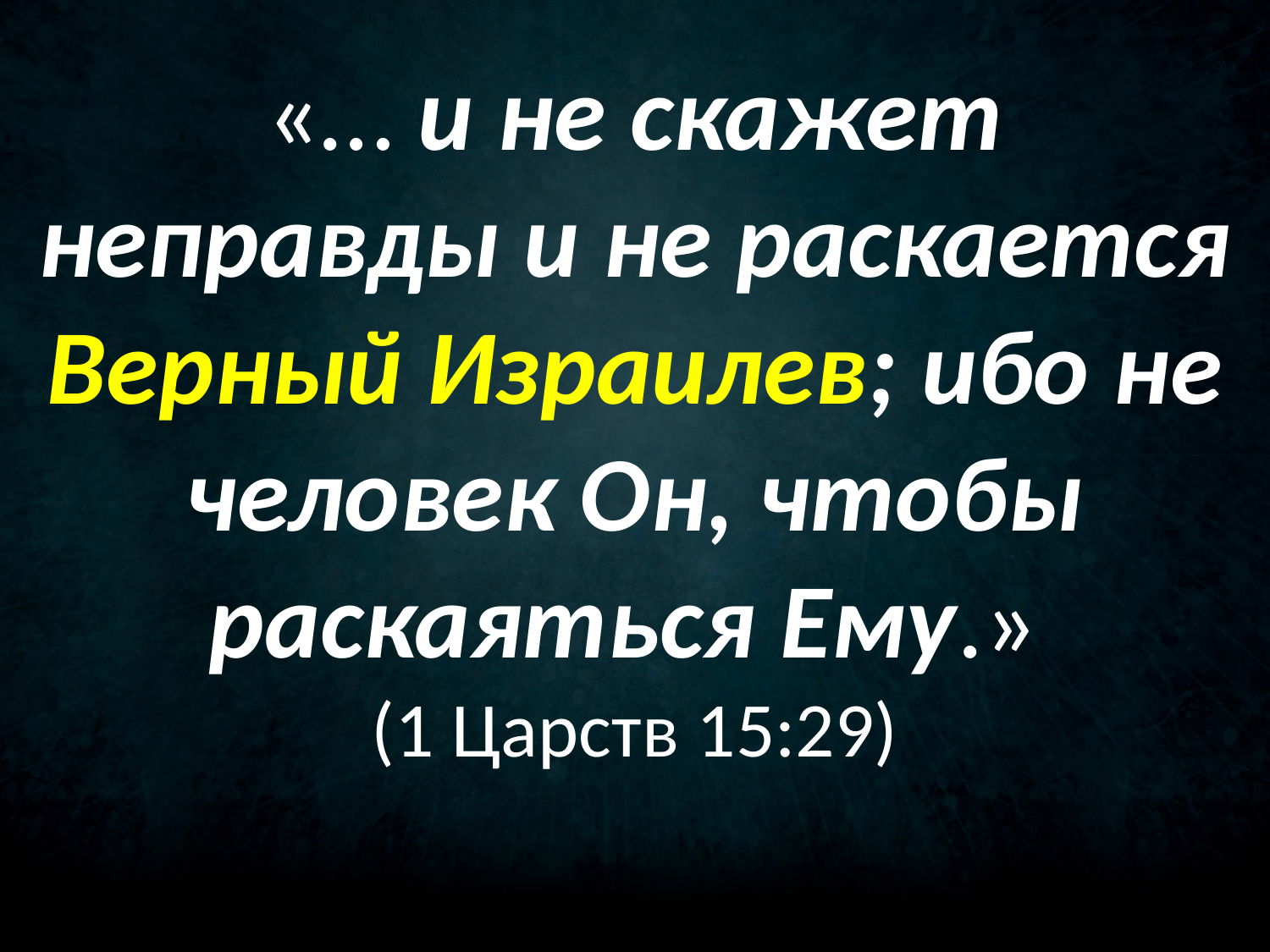

«… и не скажет неправды и не раскается Верный Израилев; ибо не человек Он, чтобы раскаяться Ему.»
(1 Царств 15:29)